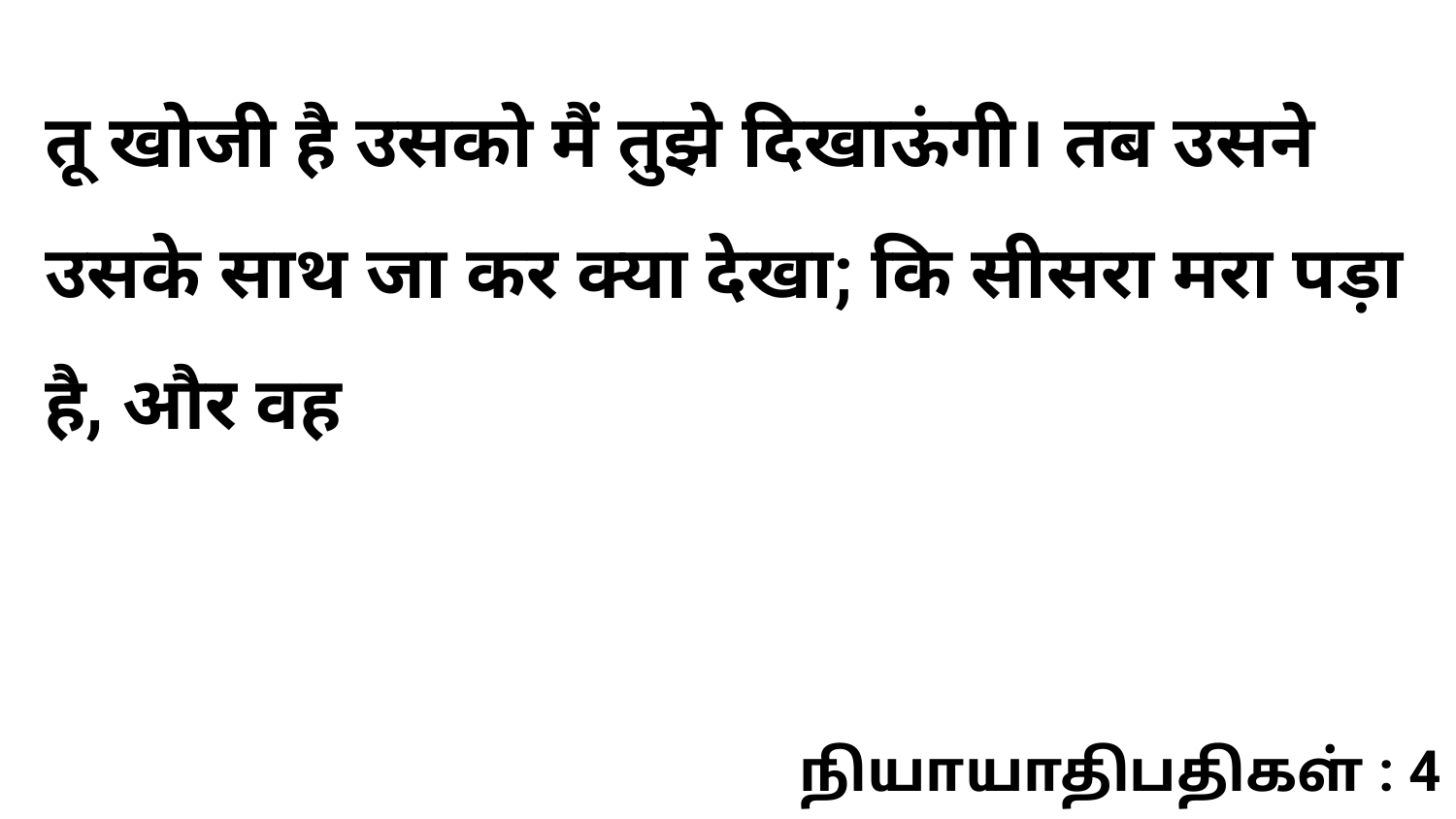

तू खोजी है उसको मैं तुझे दिखाऊंगी। तब उसने उसके साथ जा कर क्या देखा; कि सीसरा मरा पड़ा है, और वह
நியாயாதிபதிகள் : 4